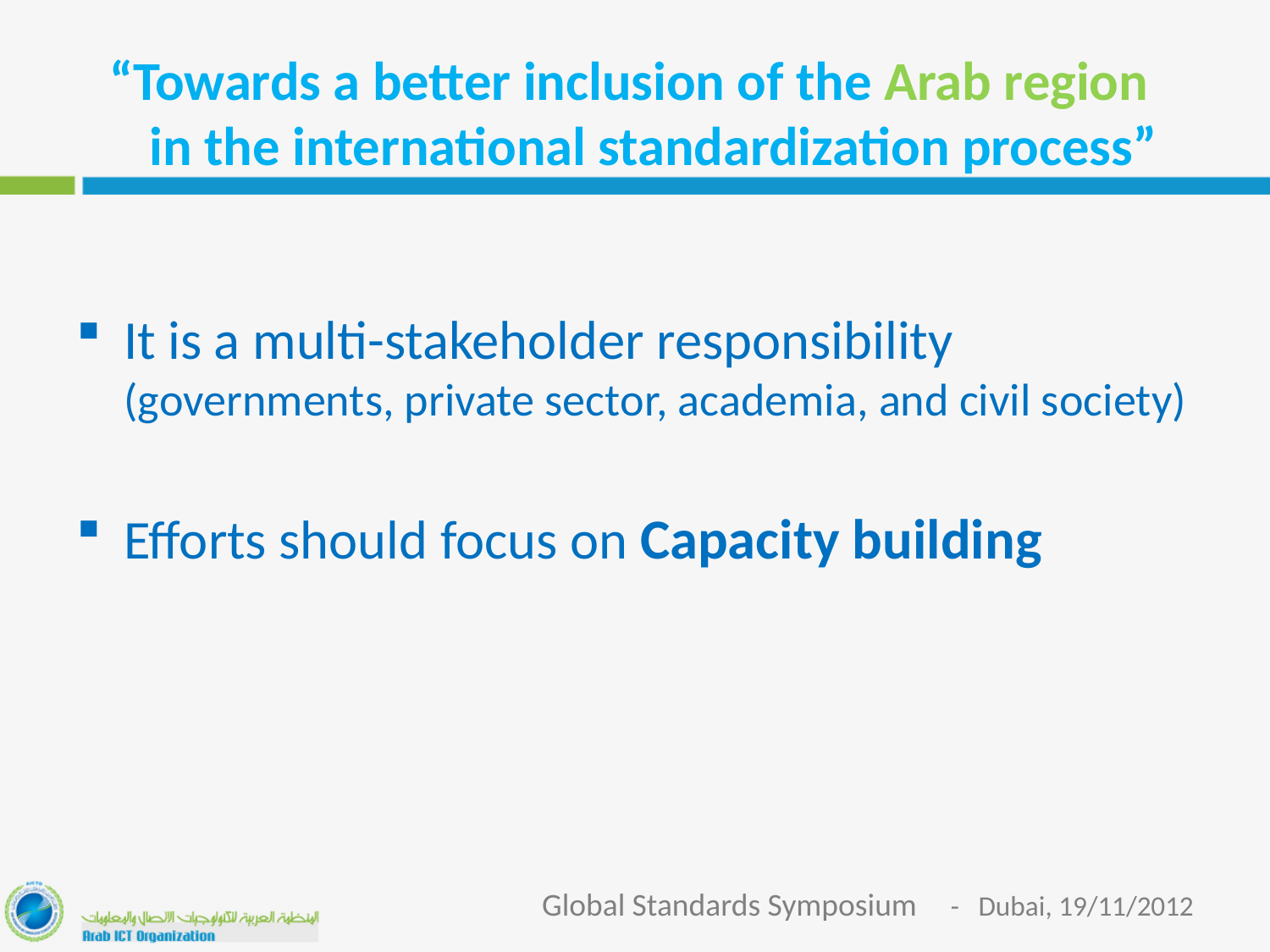

# “Towards a better inclusion of the Arab region in the international standardization process”

It is a multi-stakeholder responsibility (governments, private sector, academia, and civil society)
Efforts should focus on Capacity building

Global Standards Symposium     -   Dubai, 19/11/2012